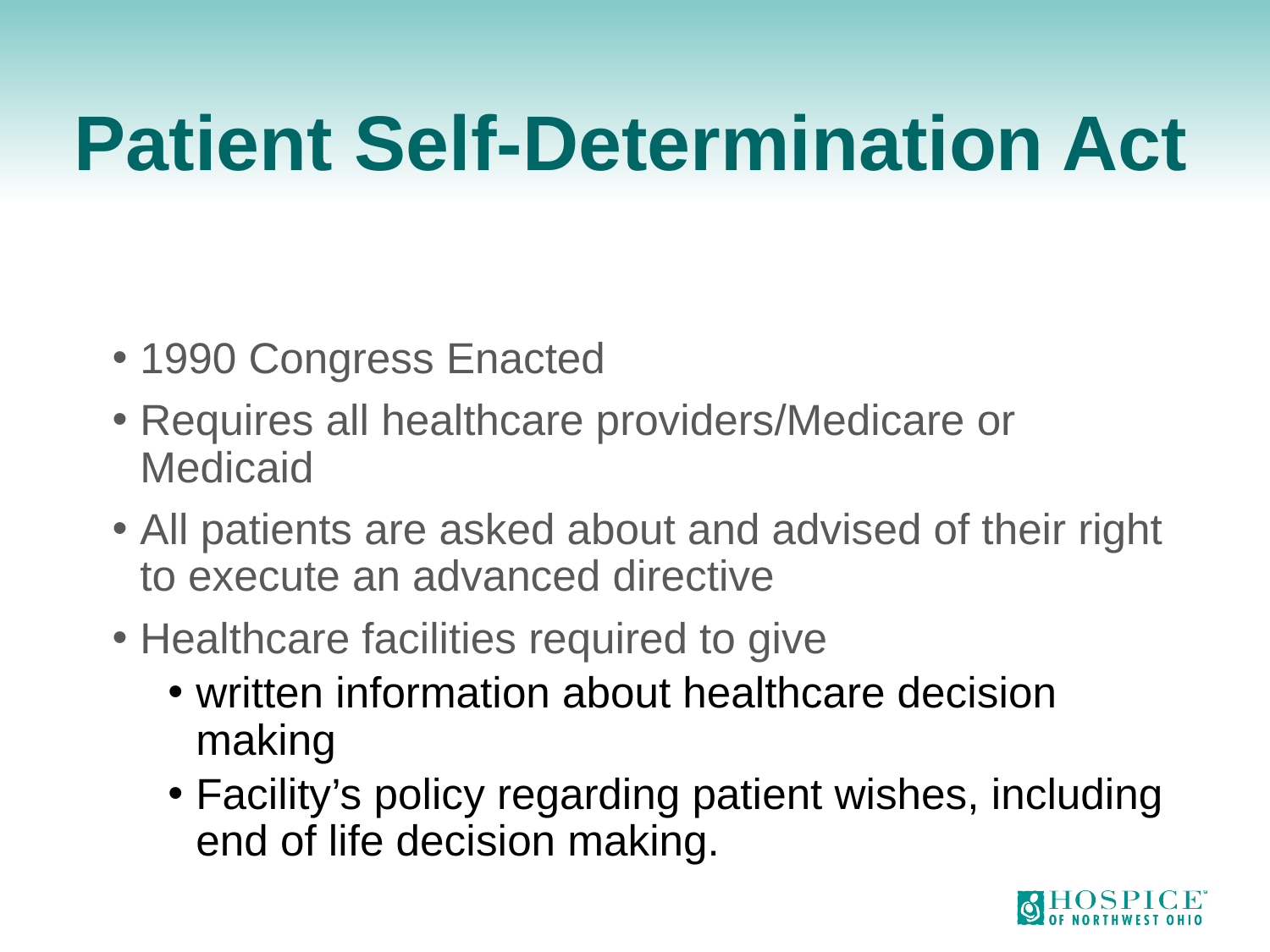

# Patient Self-Determination Act
1990 Congress Enacted
Requires all healthcare providers/Medicare or Medicaid
All patients are asked about and advised of their right to execute an advanced directive
Healthcare facilities required to give
written information about healthcare decision making
Facility’s policy regarding patient wishes, including end of life decision making.